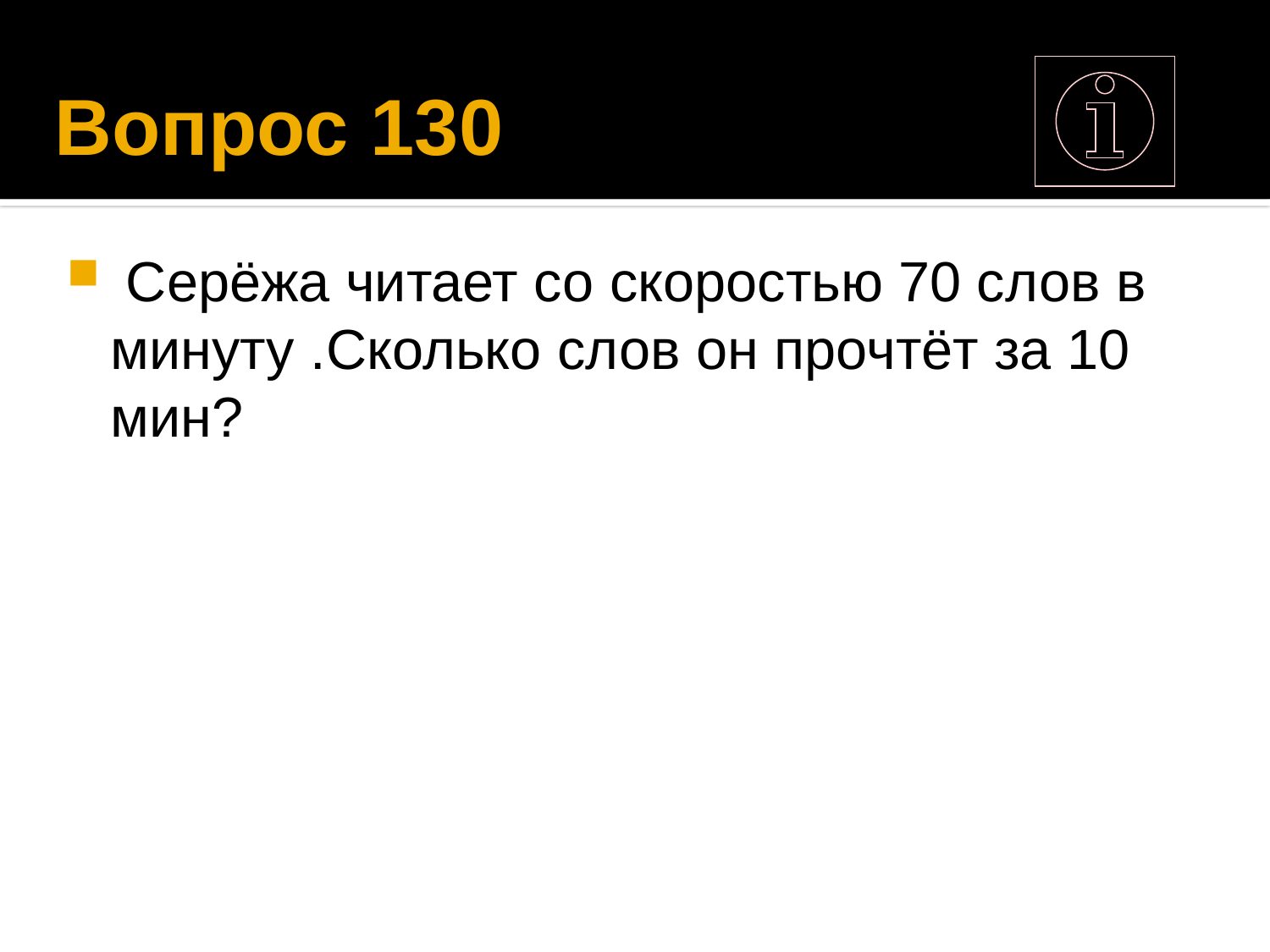

# Вопрос 130

 Серёжа читает со скоростью 70 слов в минуту .Сколько слов он прочтёт за 10 мин?